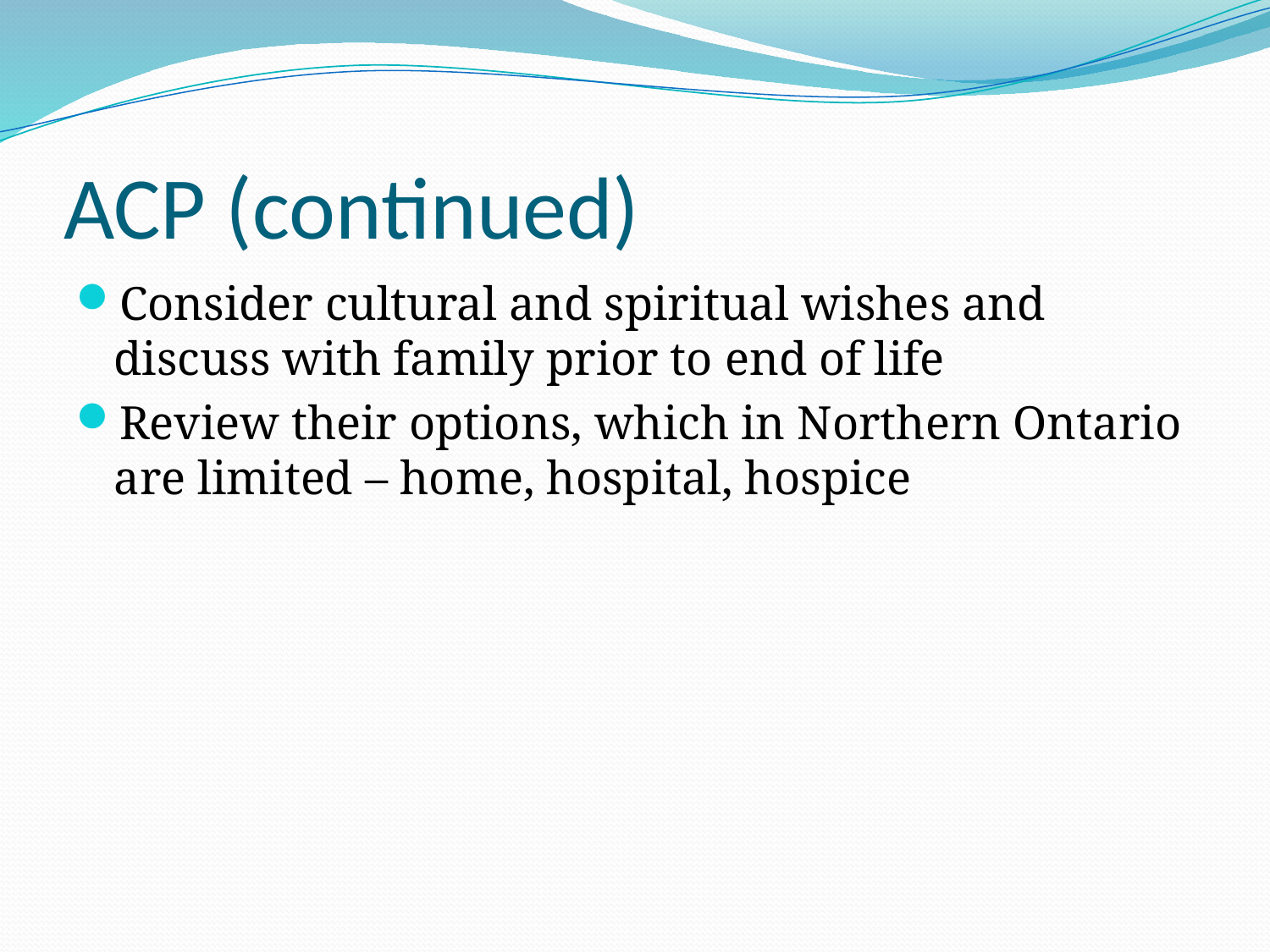

# ACP (continued)
Consider cultural and spiritual wishes and discuss with family prior to end of life
Review their options, which in Northern Ontario are limited – home, hospital, hospice